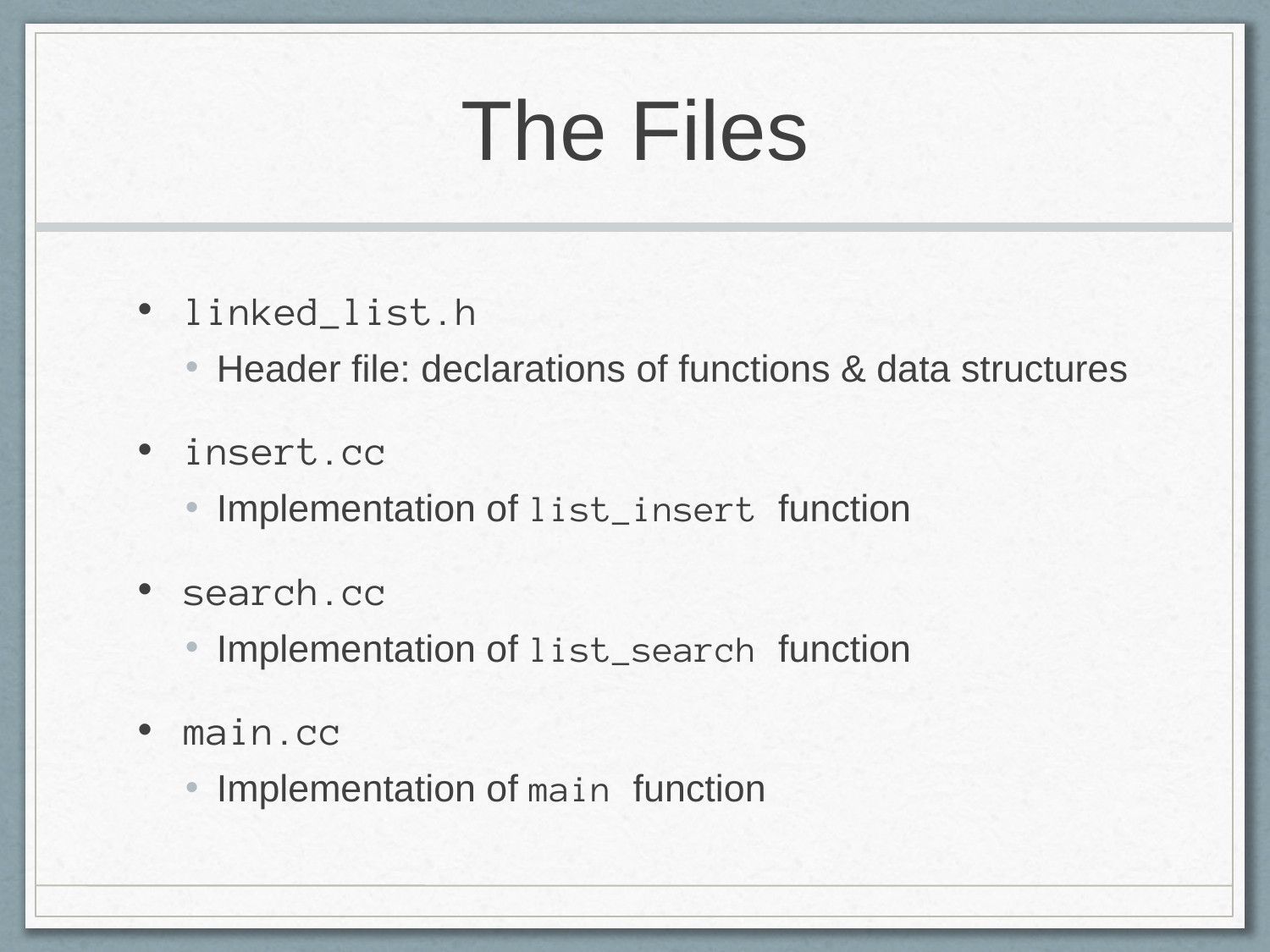

# The Files
linked_list.h
Header file: declarations of functions & data structures
insert.cc
Implementation of list_insert function
search.cc
Implementation of list_search function
main.cc
Implementation of main function